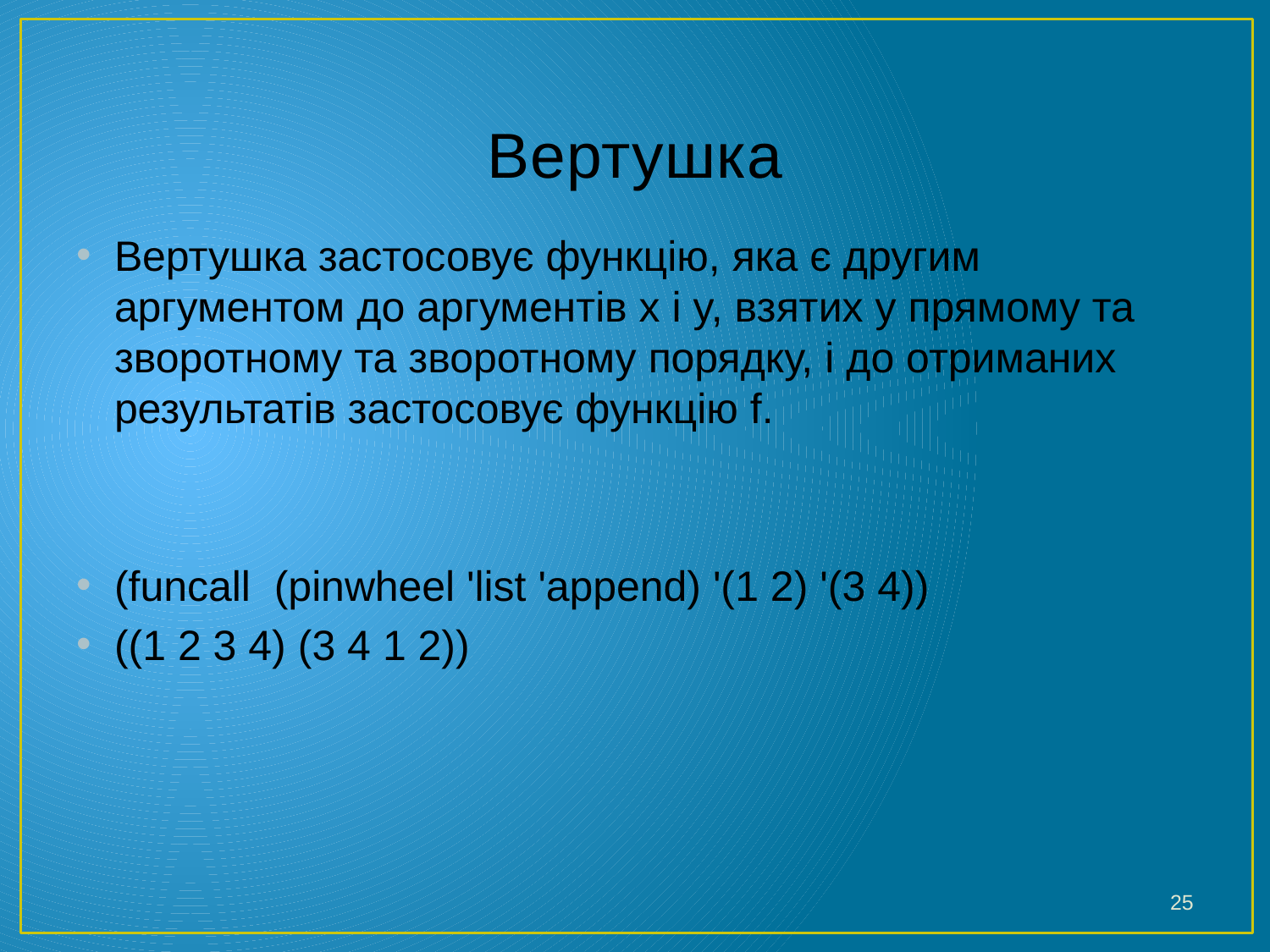

# Вертушка
Вертушка застосовує функцію, яка є другим аргументом до аргументів x і y, взятих у прямому та зворотному та зворотному порядку, і до отриманих результатів застосовує функцію f.

(funcall  (pinwheel 'list 'append) '(1 2) '(3 4))
((1 2 3 4) (3 4 1 2))

25